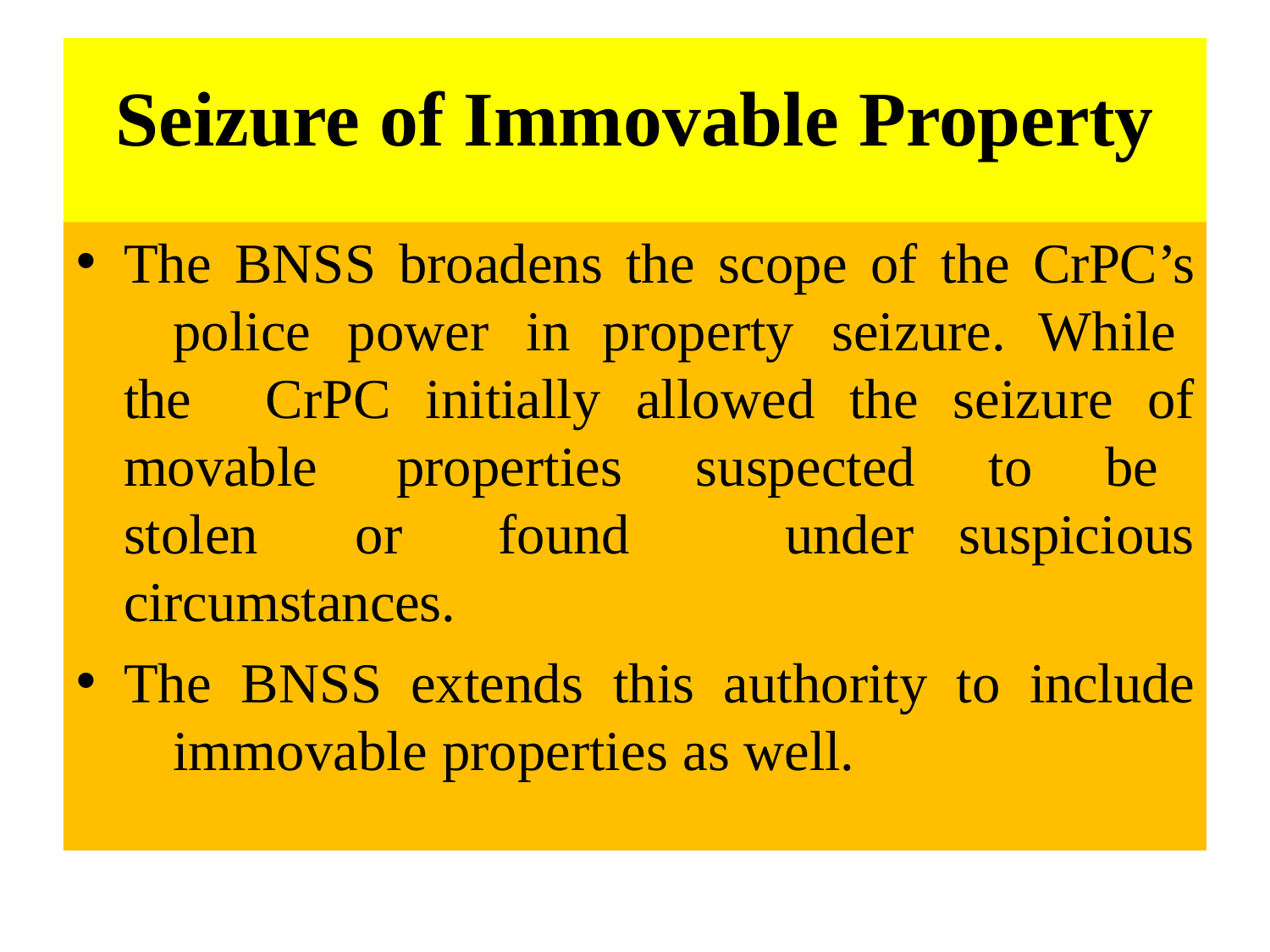

# Seizure of Immovable Property
The BNSS broadens the scope of the CrPC’s 	police  power  in property  seizure. While  the 	CrPC initially allowed the seizure of movable 	properties  suspected  to  be  stolen  or  found 	under suspicious circumstances.
The  BNSS extends  this  authority to  include 	immovable properties as well.